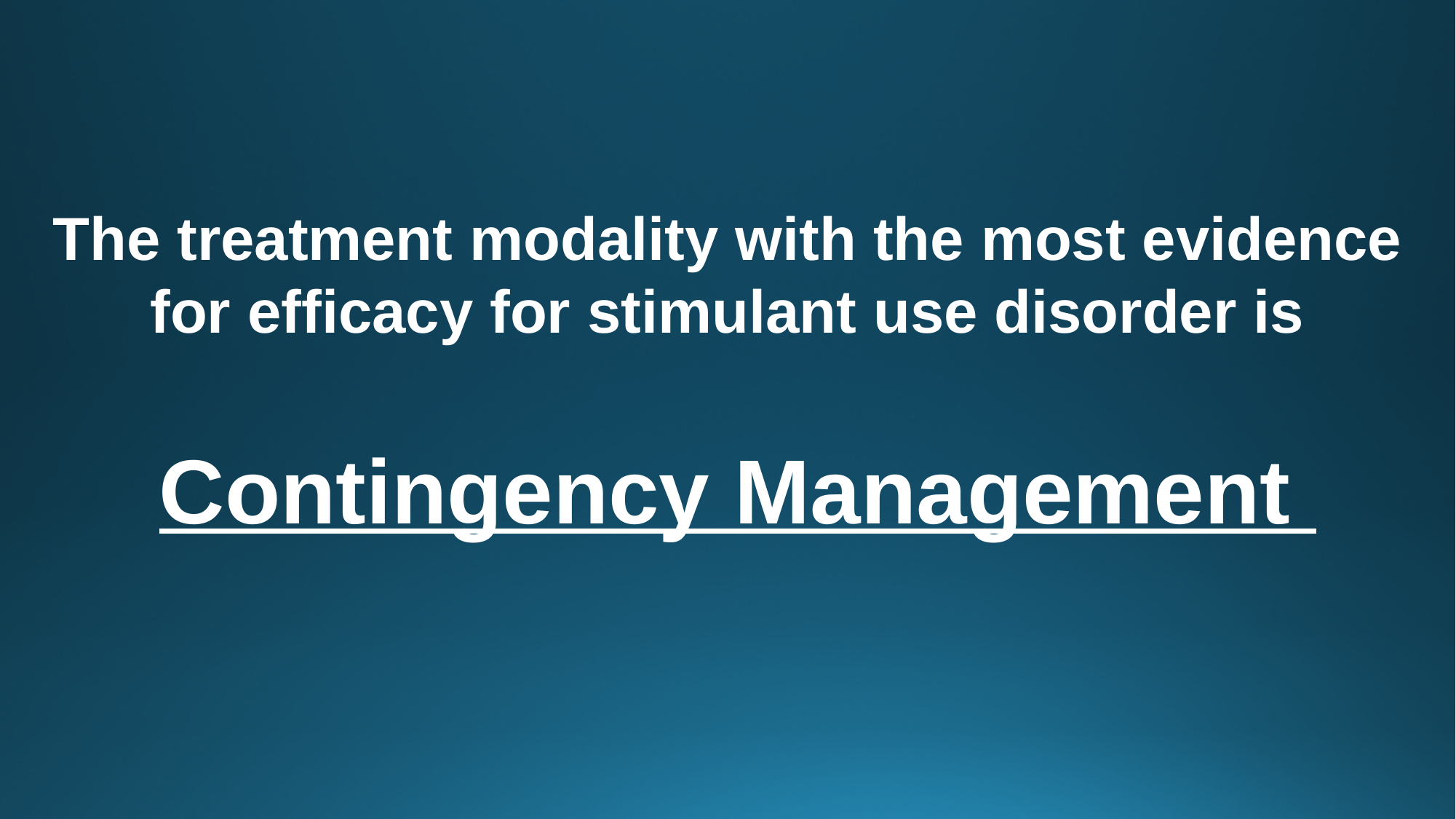

The treatment modality with the most evidence for efficacy for stimulant use disorder is

 Contingency Management